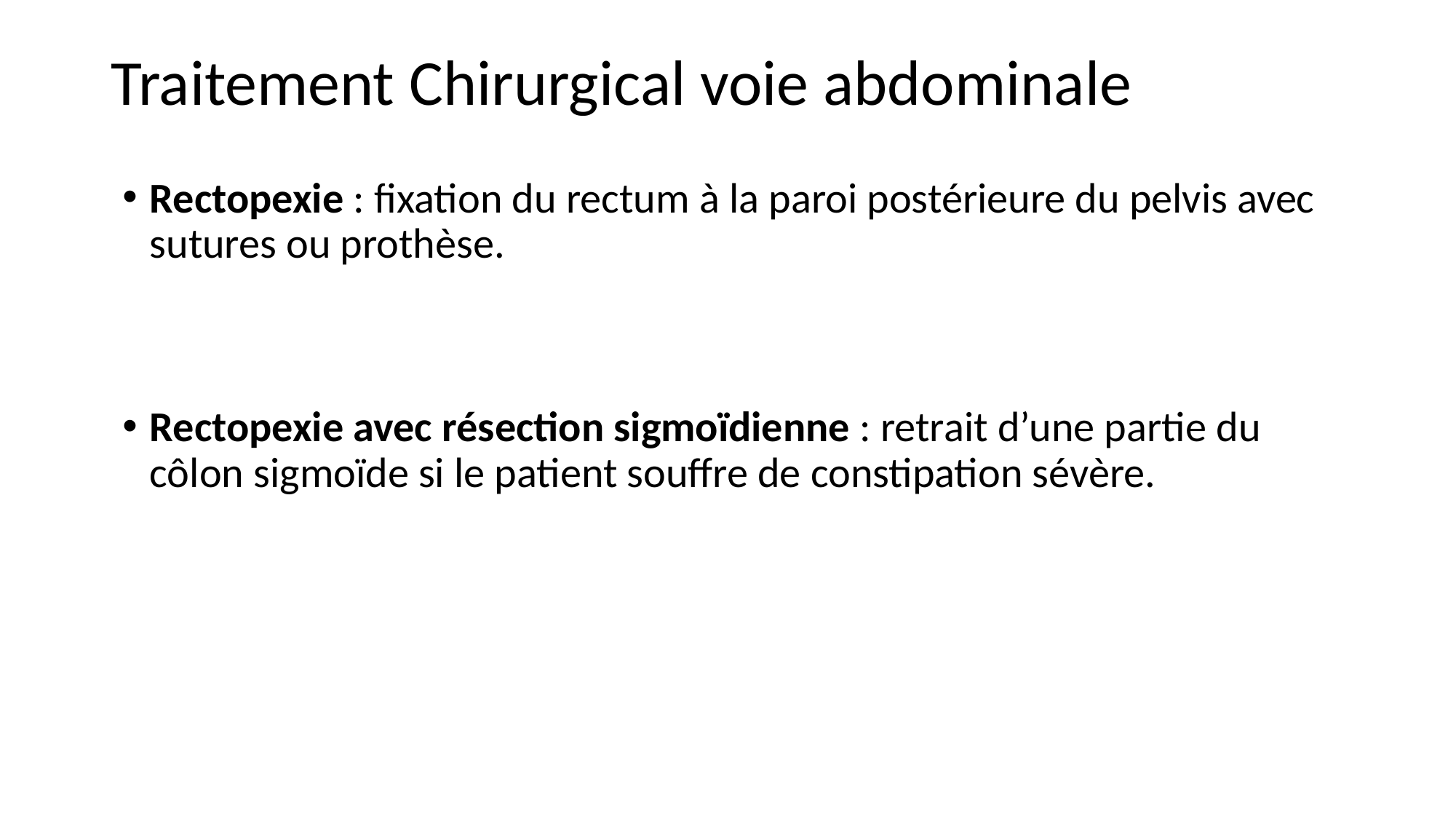

# Traitement Chirurgical voie abdominale
Rectopexie : fixation du rectum à la paroi postérieure du pelvis avec sutures ou prothèse.

Rectopexie avec résection sigmoïdienne : retrait d’une partie du côlon sigmoïde si le patient souffre de constipation sévère.